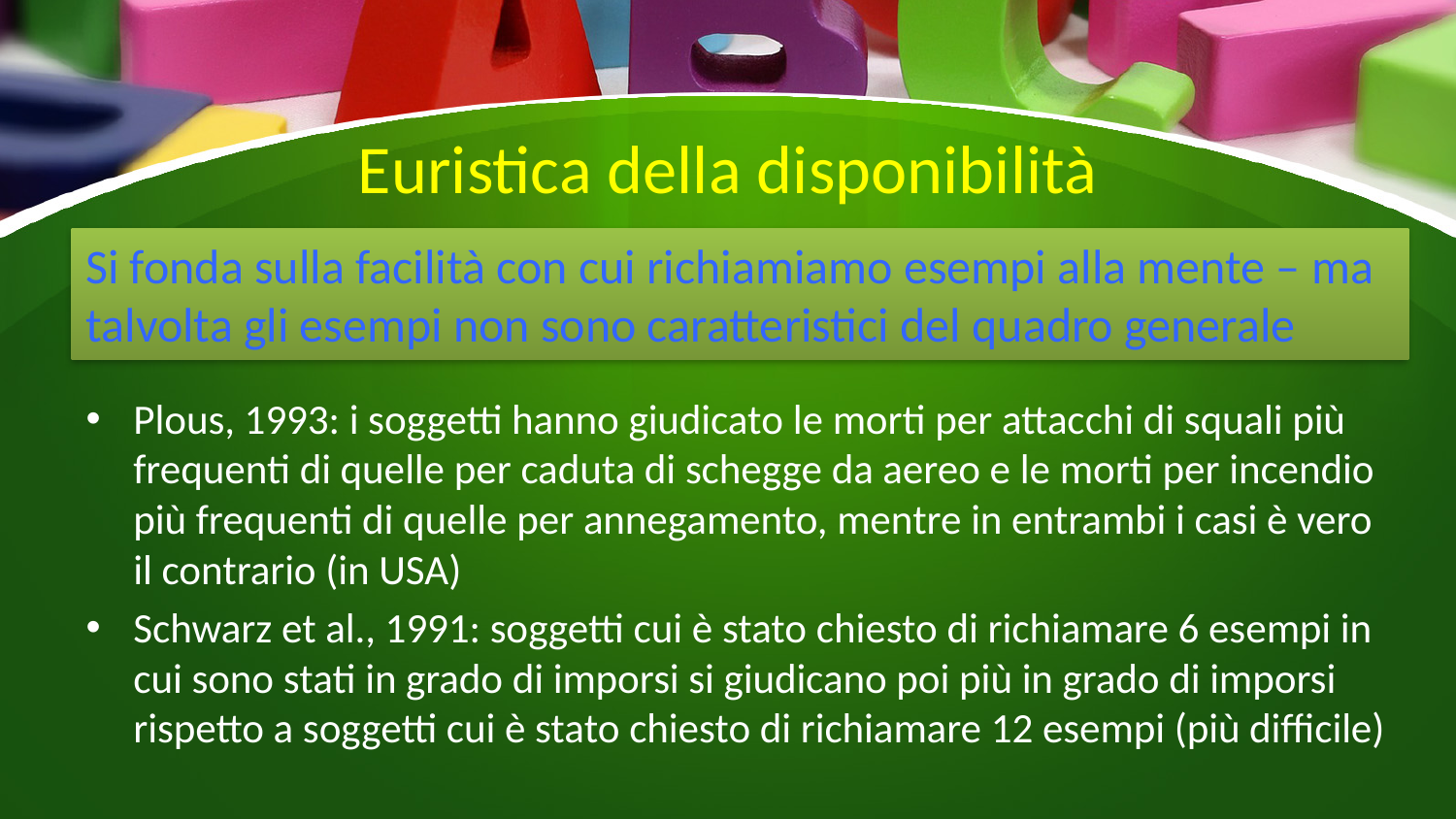

# Euristica della disponibilità
Si fonda sulla facilità con cui richiamiamo esempi alla mente – ma talvolta gli esempi non sono caratteristici del quadro generale
Plous, 1993: i soggetti hanno giudicato le morti per attacchi di squali più frequenti di quelle per caduta di schegge da aereo e le morti per incendio più frequenti di quelle per annegamento, mentre in entrambi i casi è vero il contrario (in USA)
Schwarz et al., 1991: soggetti cui è stato chiesto di richiamare 6 esempi in cui sono stati in grado di imporsi si giudicano poi più in grado di imporsi rispetto a soggetti cui è stato chiesto di richiamare 12 esempi (più difficile)